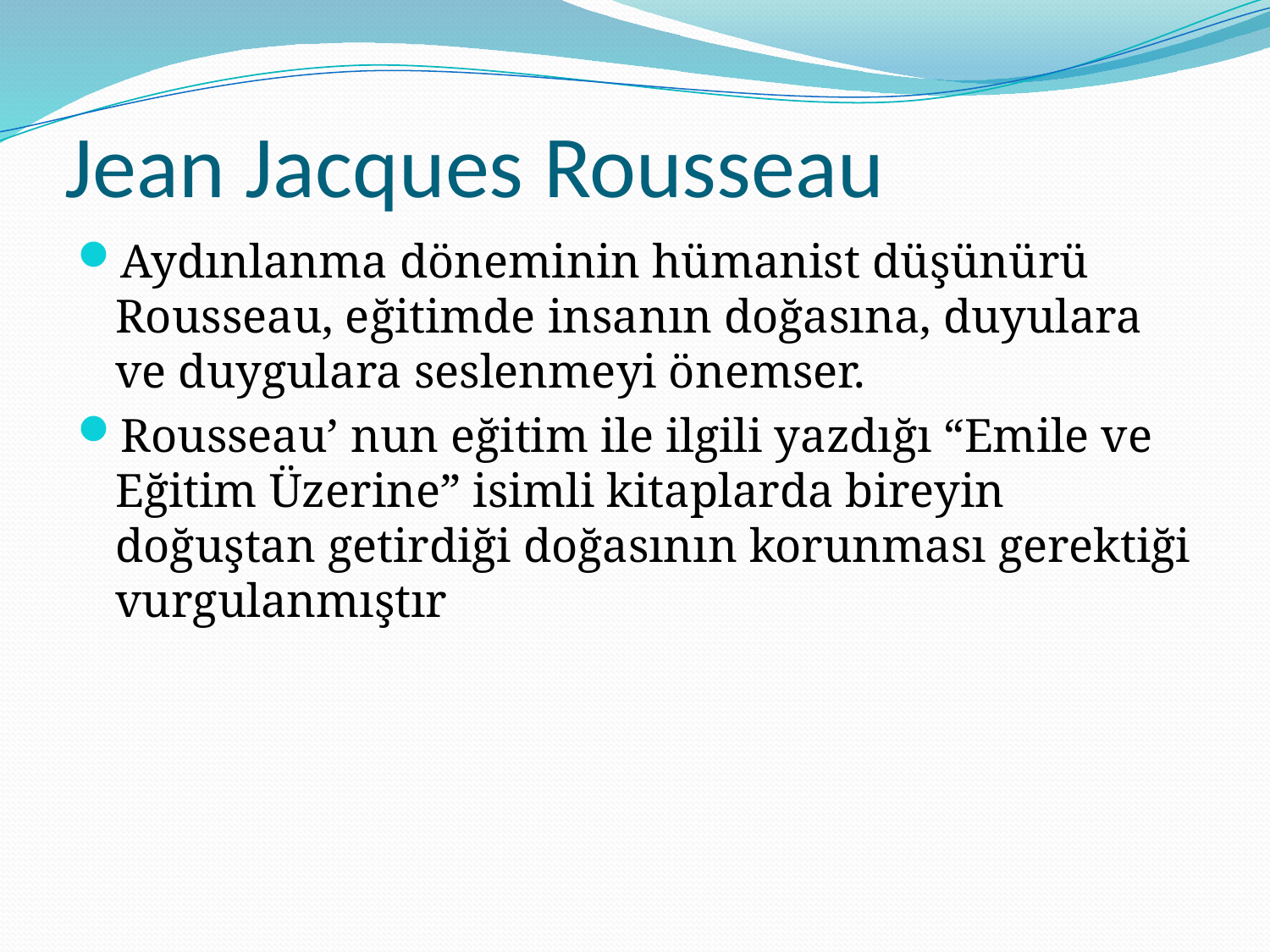

# Jean Jacques Rousseau
Aydınlanma döneminin hümanist düşünürü Rousseau, eğitimde insanın doğasına, duyulara ve duygulara seslenmeyi önemser.
Rousseau’ nun eğitim ile ilgili yazdığı “Emile ve Eğitim Üzerine” isimli kitaplarda bireyin doğuştan getirdiği doğasının korunması gerektiği vurgulanmıştır